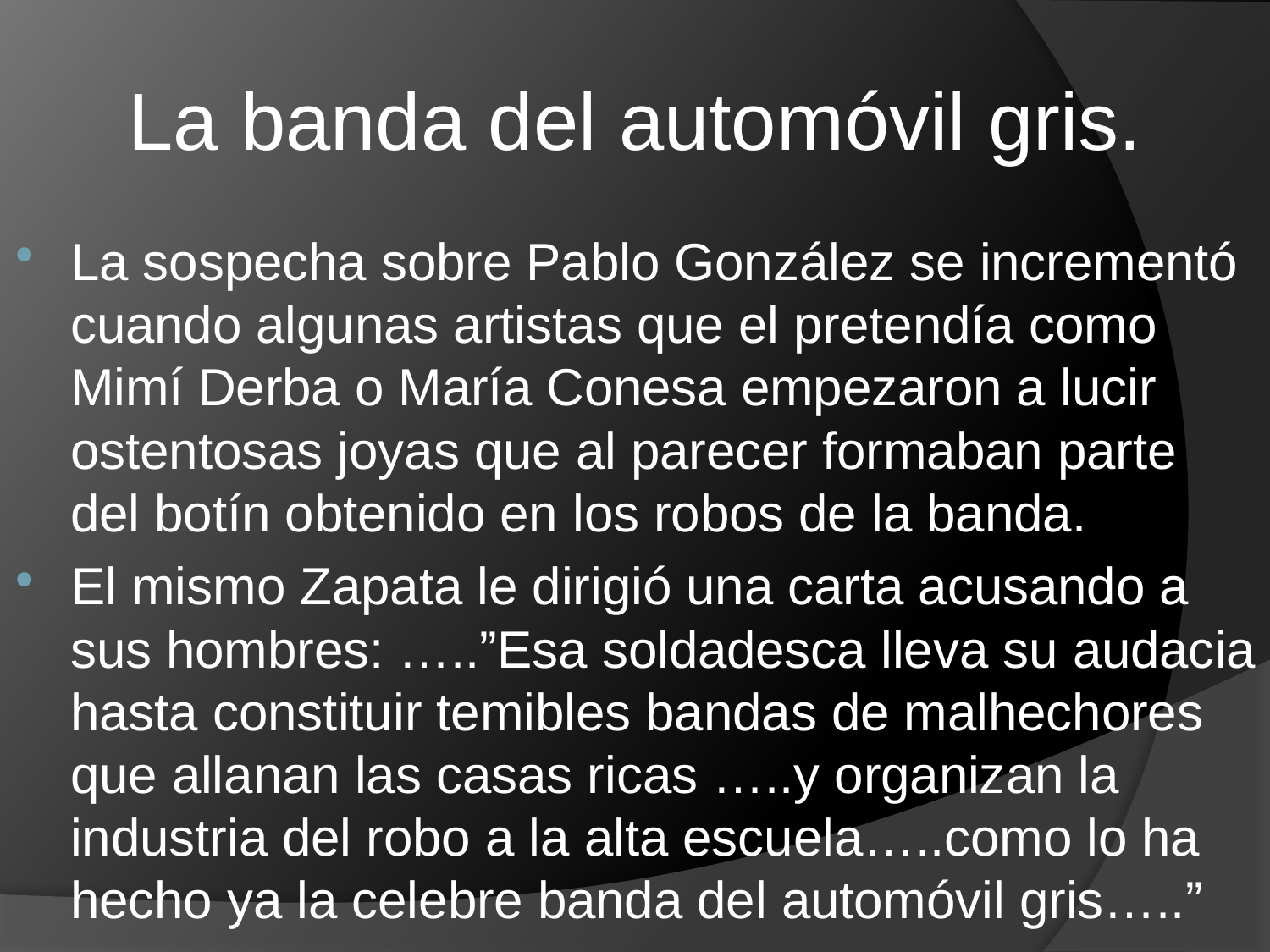

# La banda del automóvil gris.
La sospecha sobre Pablo González se incrementó cuando algunas artistas que el pretendía como Mimí Derba o María Conesa empezaron a lucir ostentosas joyas que al parecer formaban parte del botín obtenido en los robos de la banda.
El mismo Zapata le dirigió una carta acusando a sus hombres: …..”Esa soldadesca lleva su audacia hasta constituir temibles bandas de malhechores que allanan las casas ricas …..y organizan la industria del robo a la alta escuela…..como lo ha hecho ya la celebre banda del automóvil gris…..”